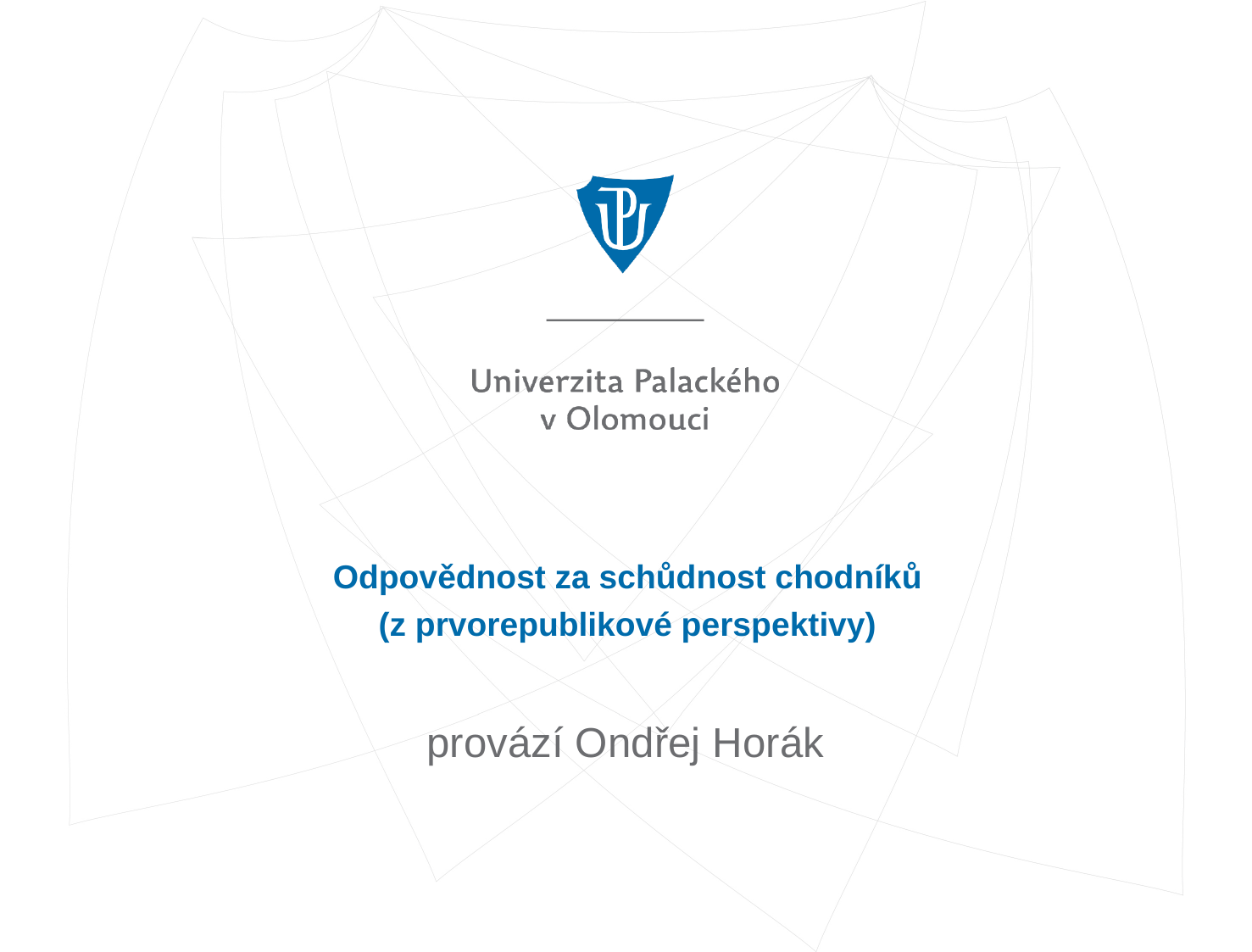

# Odpovědnost za schůdnost chodníků (z prvorepublikové perspektivy)
provází Ondřej Horák